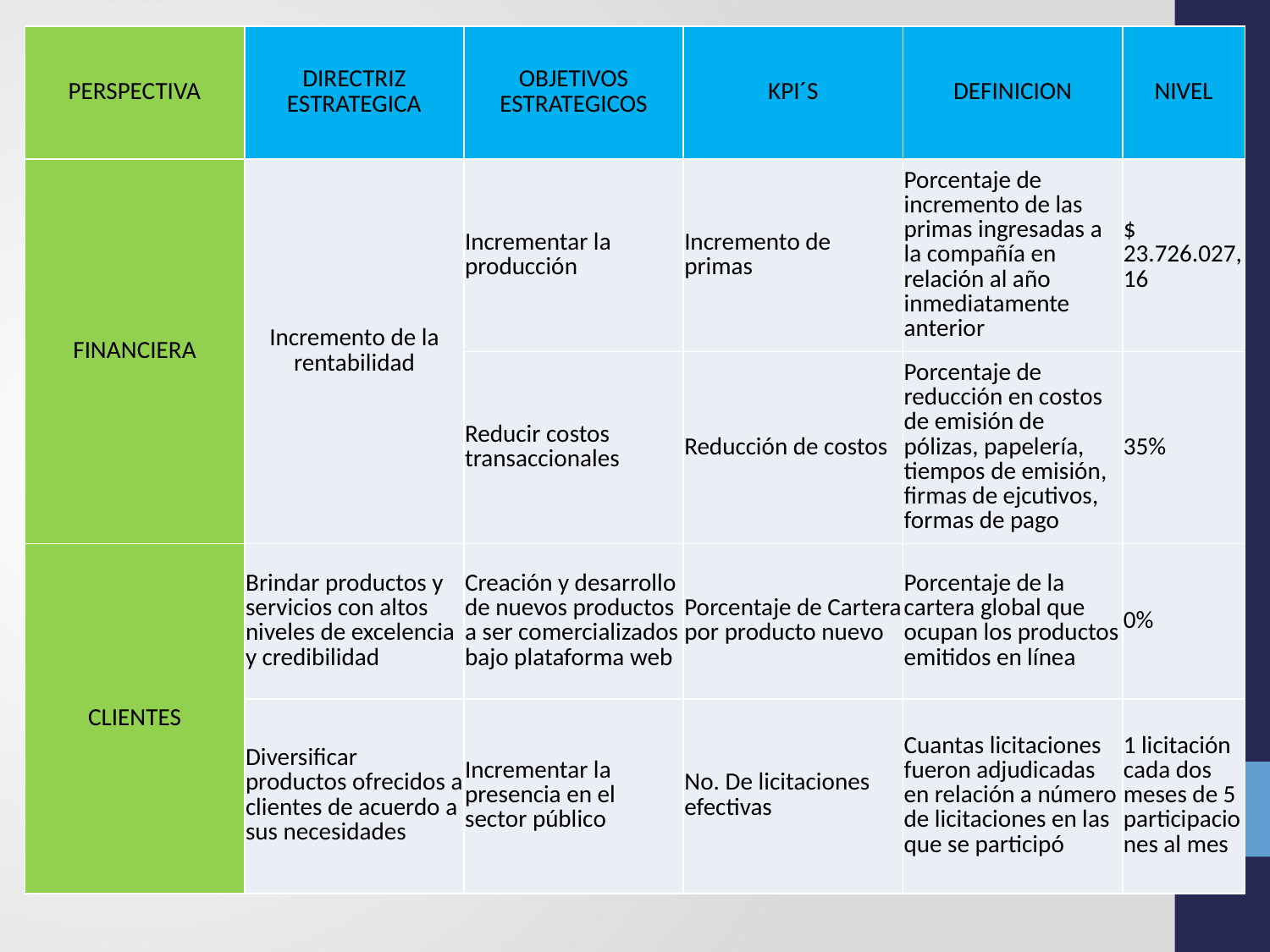

| PERSPECTIVA | DIRECTRIZ ESTRATEGICA | OBJETIVOS ESTRATEGICOS | KPI´S | DEFINICION | NIVEL |
| --- | --- | --- | --- | --- | --- |
| FINANCIERA | Incremento de la rentabilidad | Incrementar la producción | Incremento de primas | Porcentaje de incremento de las primas ingresadas a la compañía en relación al año inmediatamente anterior | $ 23.726.027,16 |
|  |  | Reducir costos transaccionales | Reducción de costos | Porcentaje de reducción en costos de emisión de pólizas, papelería, tiempos de emisión, firmas de ejcutivos, formas de pago | 35% |
| CLIENTES | Brindar productos y servicios con altos niveles de excelencia y credibilidad | Creación y desarrollo de nuevos productos a ser comercializados bajo plataforma web | Porcentaje de Cartera por producto nuevo | Porcentaje de la cartera global que ocupan los productos emitidos en línea | 0% |
|  | Diversificar productos ofrecidos a clientes de acuerdo a sus necesidades | Incrementar la presencia en el sector público | No. De licitaciones efectivas | Cuantas licitaciones fueron adjudicadas en relación a número de licitaciones en las que se participó | 1 licitación cada dos meses de 5 participaciones al mes |
#